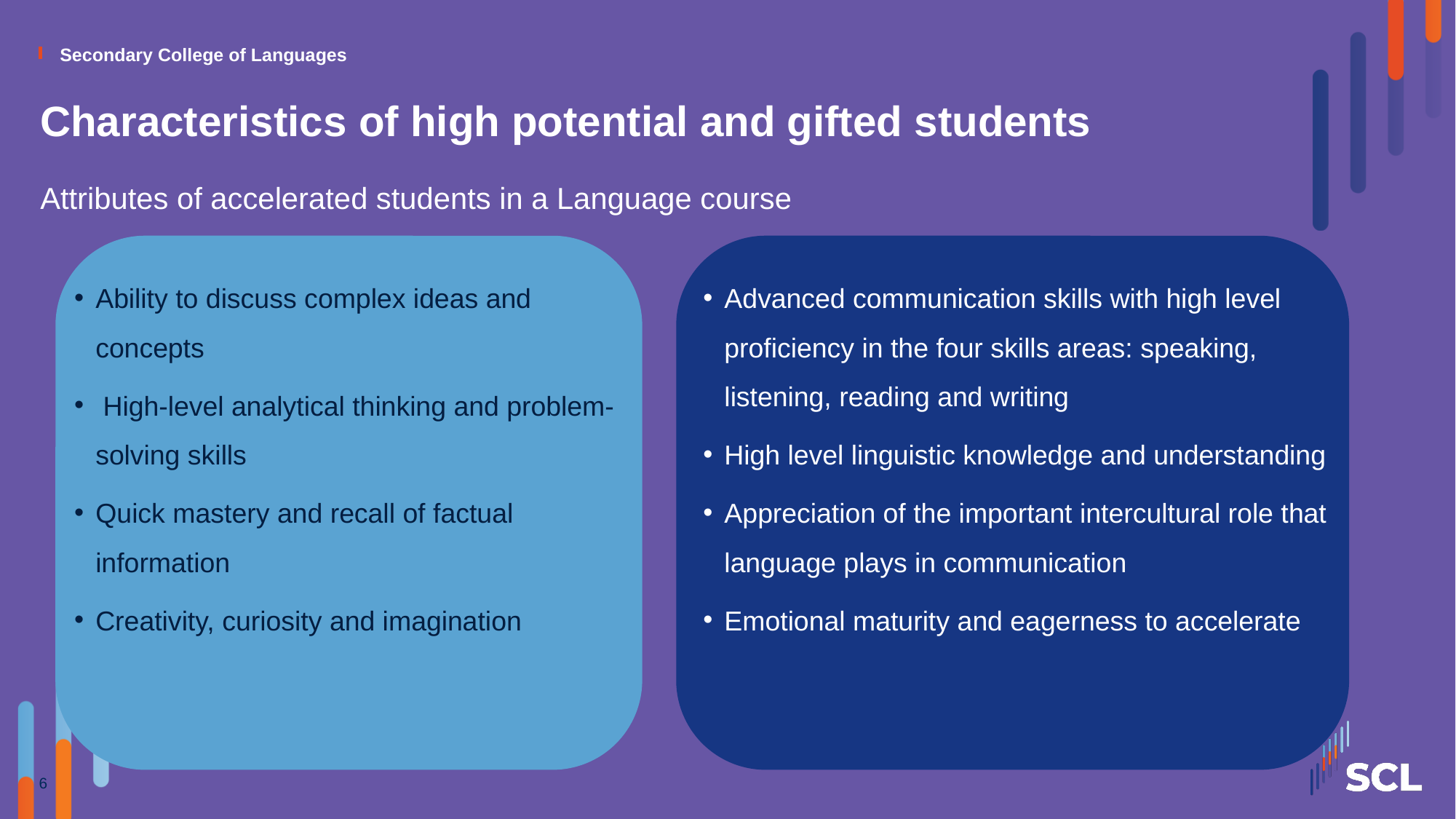

# Characteristics of high potential and gifted students
Attributes of accelerated students in a Language course

Ability to discuss complex ideas and concepts
 High-level analytical thinking and problem-solving skills
Quick mastery and recall of factual information
Creativity, curiosity and imagination
Advanced communication skills with high level proficiency in the four skills areas: speaking, listening, reading and writing
High level linguistic knowledge and understanding
Appreciation of the important intercultural role that language plays in communication
Emotional maturity and eagerness to accelerate

6